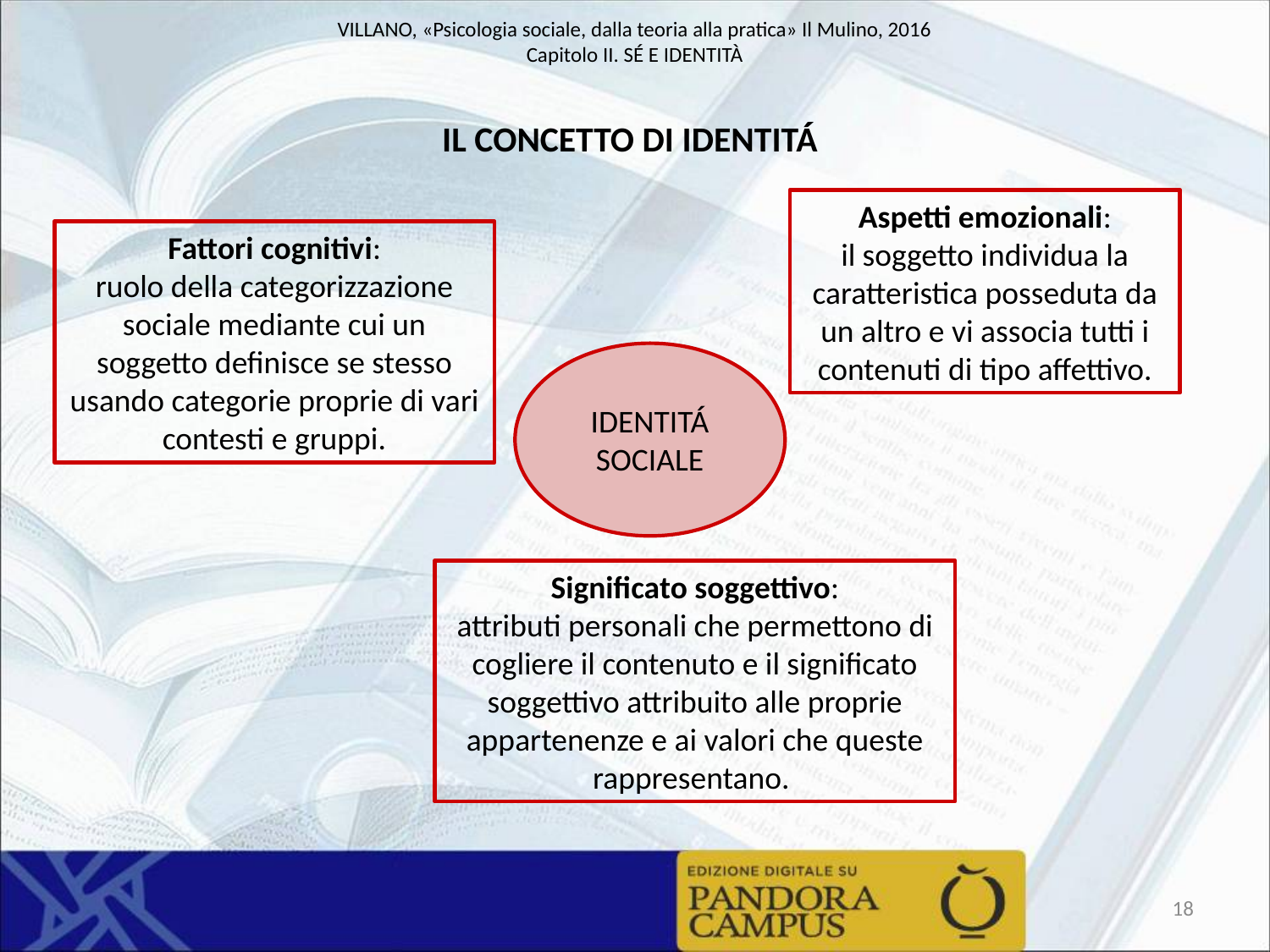

IL CONCETTO DI IDENTITÁ
Aspetti emozionali:
il soggetto individua la caratteristica posseduta da un altro e vi associa tutti i contenuti di tipo affettivo.
Fattori cognitivi:
ruolo della categorizzazione sociale mediante cui un soggetto definisce se stesso usando categorie proprie di vari contesti e gruppi.

IDENTITÁ SOCIALE
Significato soggettivo:
attributi personali che permettono di cogliere il contenuto e il significato soggettivo attribuito alle proprie appartenenze e ai valori che queste rappresentano.
18